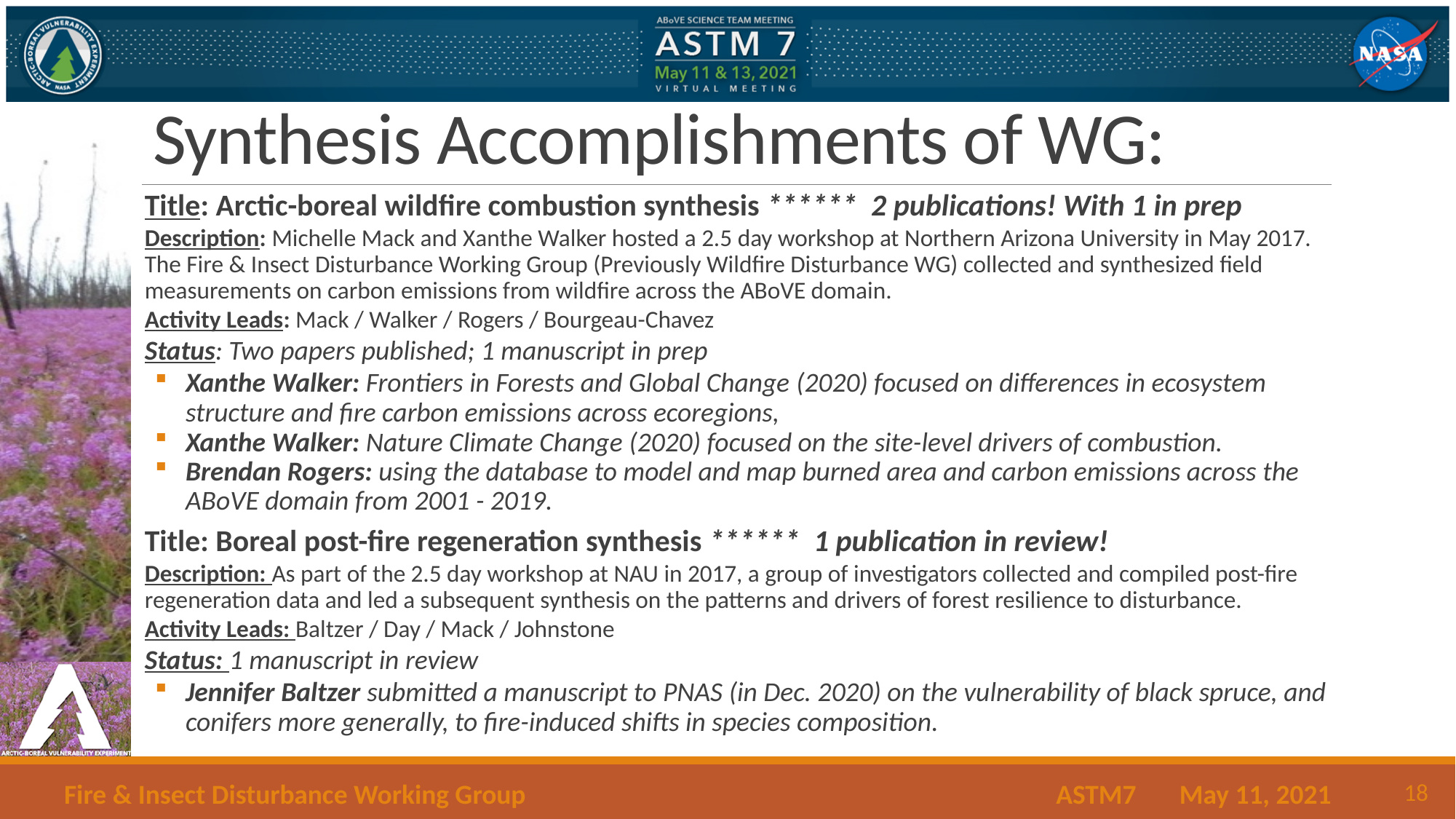

# Synthesis Accomplishments of WG:
Title: Arctic-boreal wildfire combustion synthesis ******  2 publications! With 1 in prep
Description: Michelle Mack and Xanthe Walker hosted a 2.5 day workshop at Northern Arizona University in May 2017. The Fire & Insect Disturbance Working Group (Previously Wildfire Disturbance WG) collected and synthesized field measurements on carbon emissions from wildfire across the ABoVE domain.
Activity Leads: Mack / Walker / Rogers / Bourgeau-Chavez
Status: Two papers published; 1 manuscript in prep
Xanthe Walker: Frontiers in Forests and Global Change (2020) focused on differences in ecosystem structure and fire carbon emissions across ecoregions,
Xanthe Walker: Nature Climate Change (2020) focused on the site-level drivers of combustion.
Brendan Rogers: using the database to model and map burned area and carbon emissions across the ABoVE domain from 2001 - 2019.
Title: Boreal post-fire regeneration synthesis ******  1 publication in review!
Description: As part of the 2.5 day workshop at NAU in 2017, a group of investigators collected and compiled post-fire regeneration data and led a subsequent synthesis on the patterns and drivers of forest resilience to disturbance.
Activity Leads: Baltzer / Day / Mack / Johnstone
Status: 1 manuscript in review
Jennifer Baltzer submitted a manuscript to PNAS (in Dec. 2020) on the vulnerability of black spruce, and conifers more generally, to fire-induced shifts in species composition.